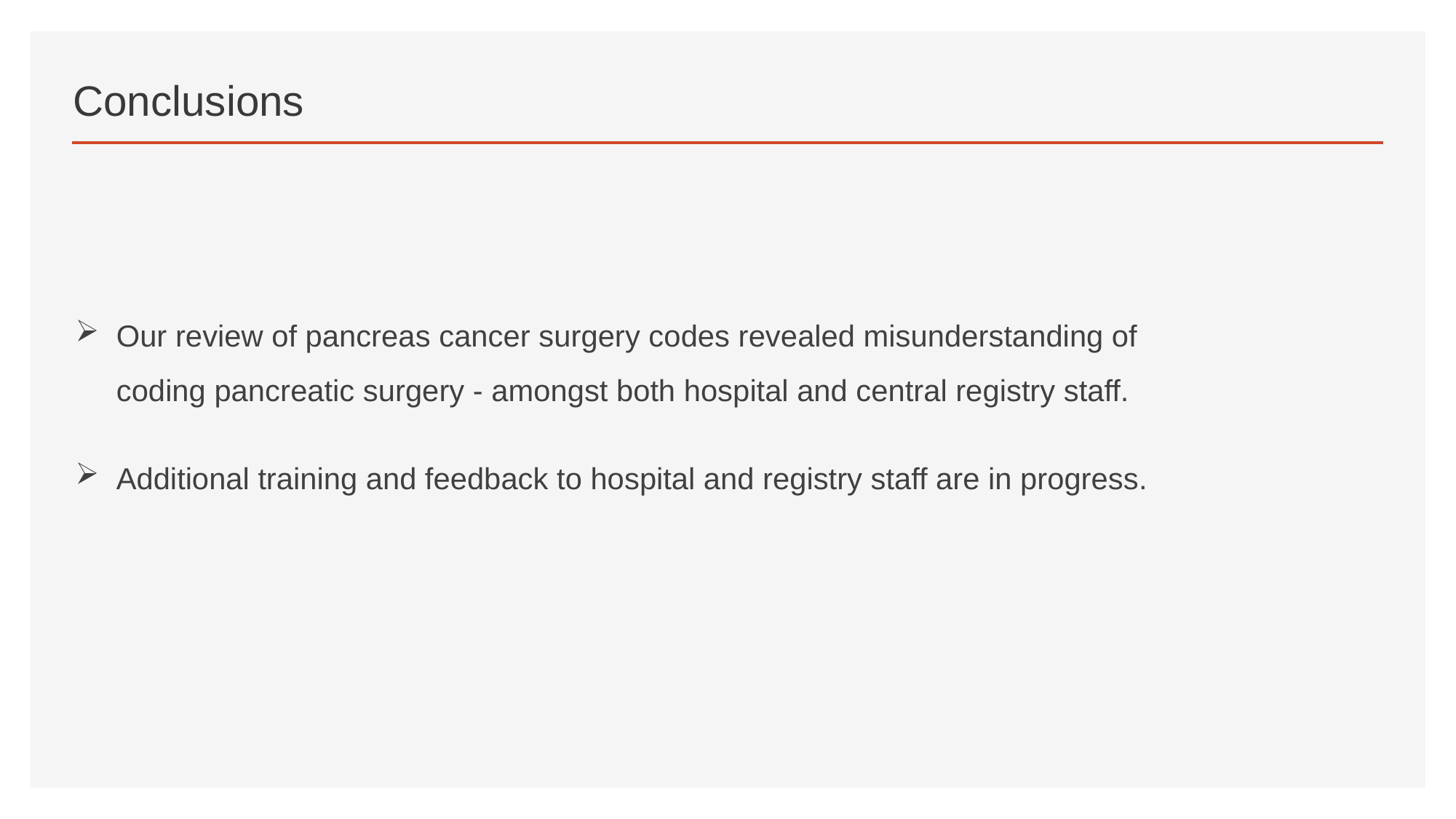

# Conclusions

Our review of pancreas cancer surgery codes revealed misunderstanding of coding pancreatic surgery - amongst both hospital and central registry staff.
Additional training and feedback to hospital and registry staff are in progress.